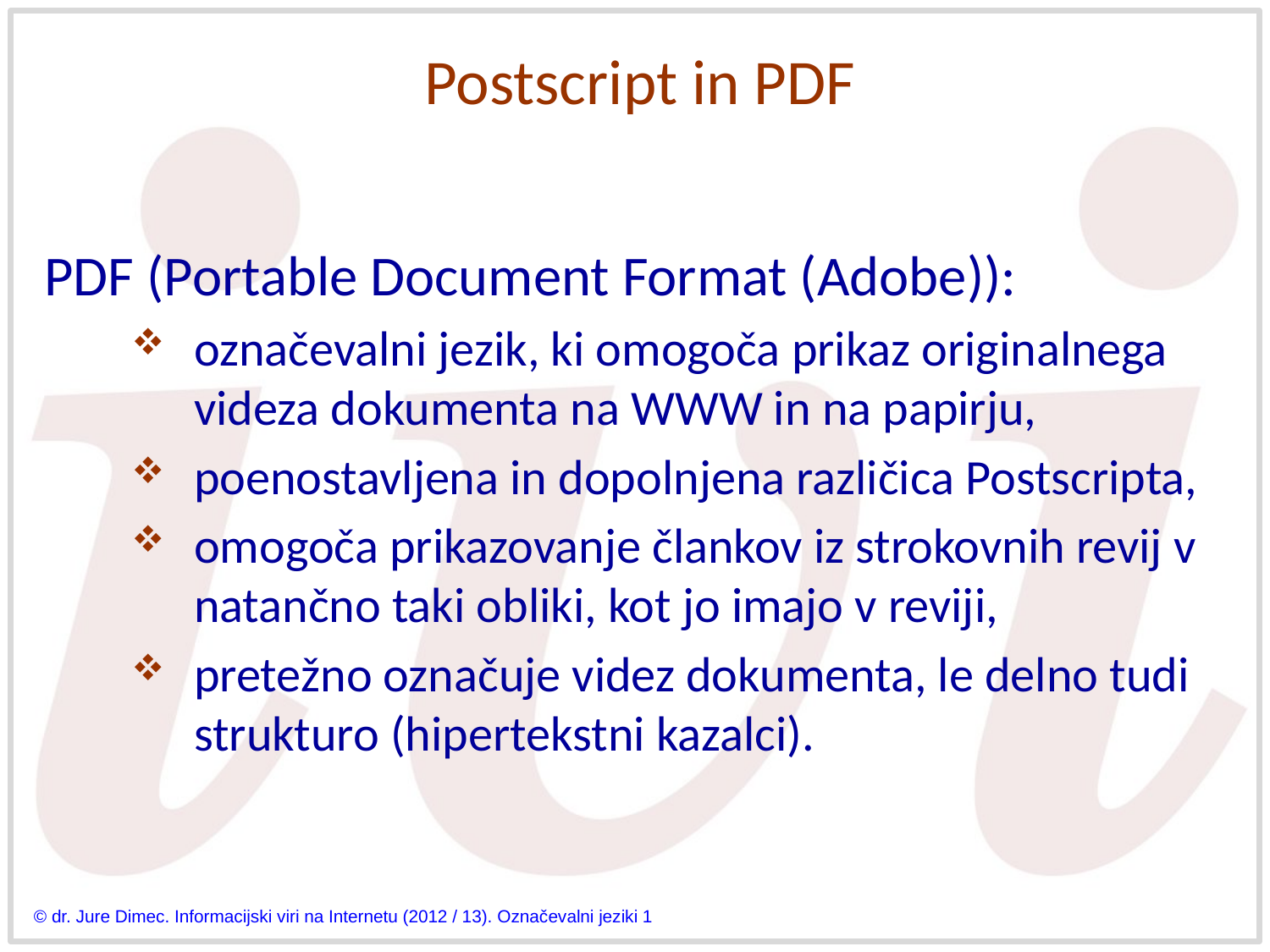

# Postscript in PDF
PDF (Portable Document Format (Adobe)):
označevalni jezik, ki omogoča prikaz originalnega videza dokumenta na WWW in na papirju,
poenostavljena in dopolnjena različica Postscripta,
omogoča prikazovanje člankov iz strokovnih revij v natančno taki obliki, kot jo imajo v reviji,
pretežno označuje videz dokumenta, le delno tudi strukturo (hipertekstni kazalci).
© dr. Jure Dimec. Informacijski viri na Internetu (2012 / 13). Označevalni jeziki 1